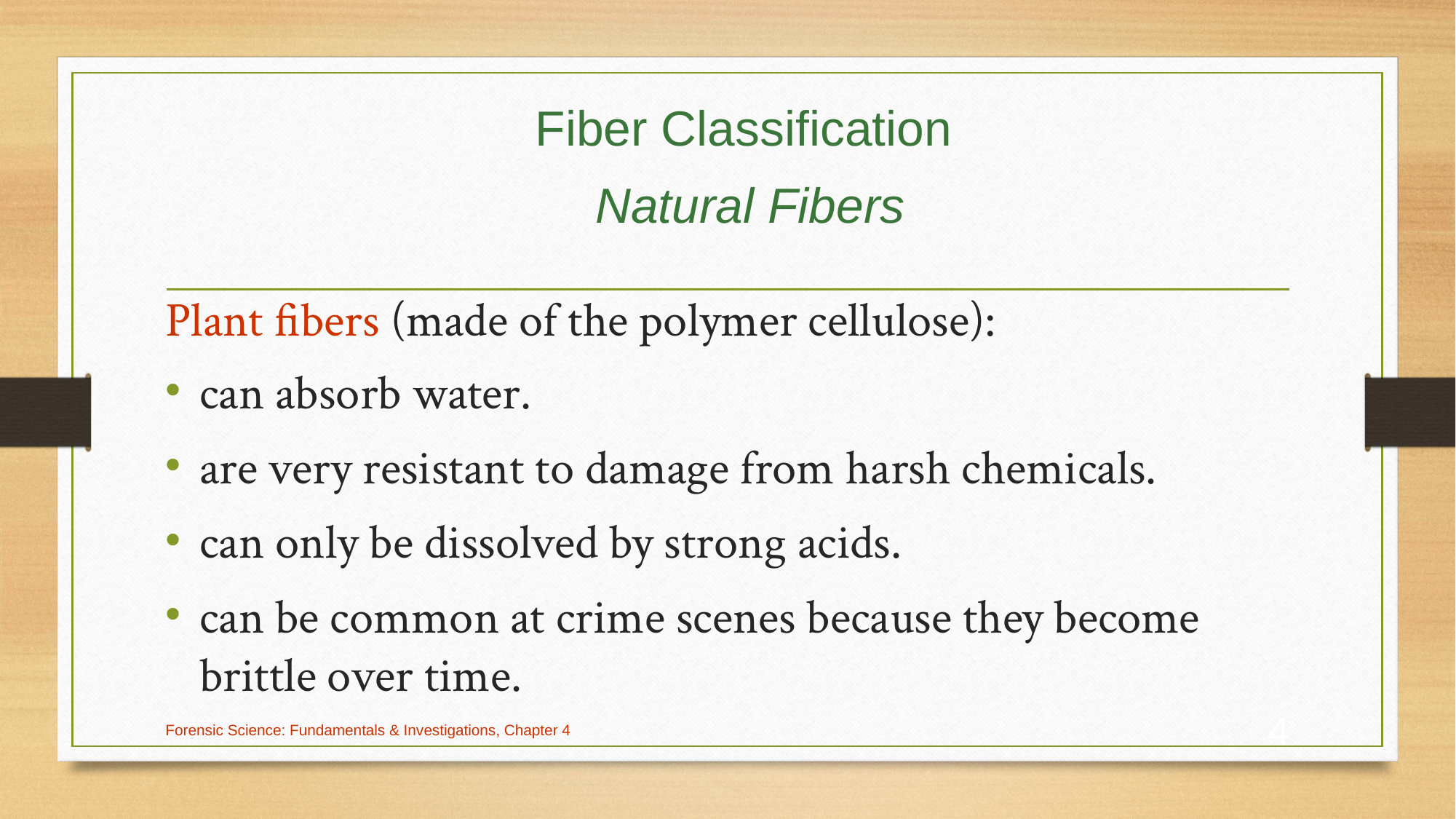

# Fiber Classification Natural Fibers
Plant fibers (made of the polymer cellulose):
can absorb water.
are very resistant to damage from harsh chemicals.
can only be dissolved by strong acids.
can be common at crime scenes because they become brittle over time.
Forensic Science: Fundamentals & Investigations, Chapter 4
4